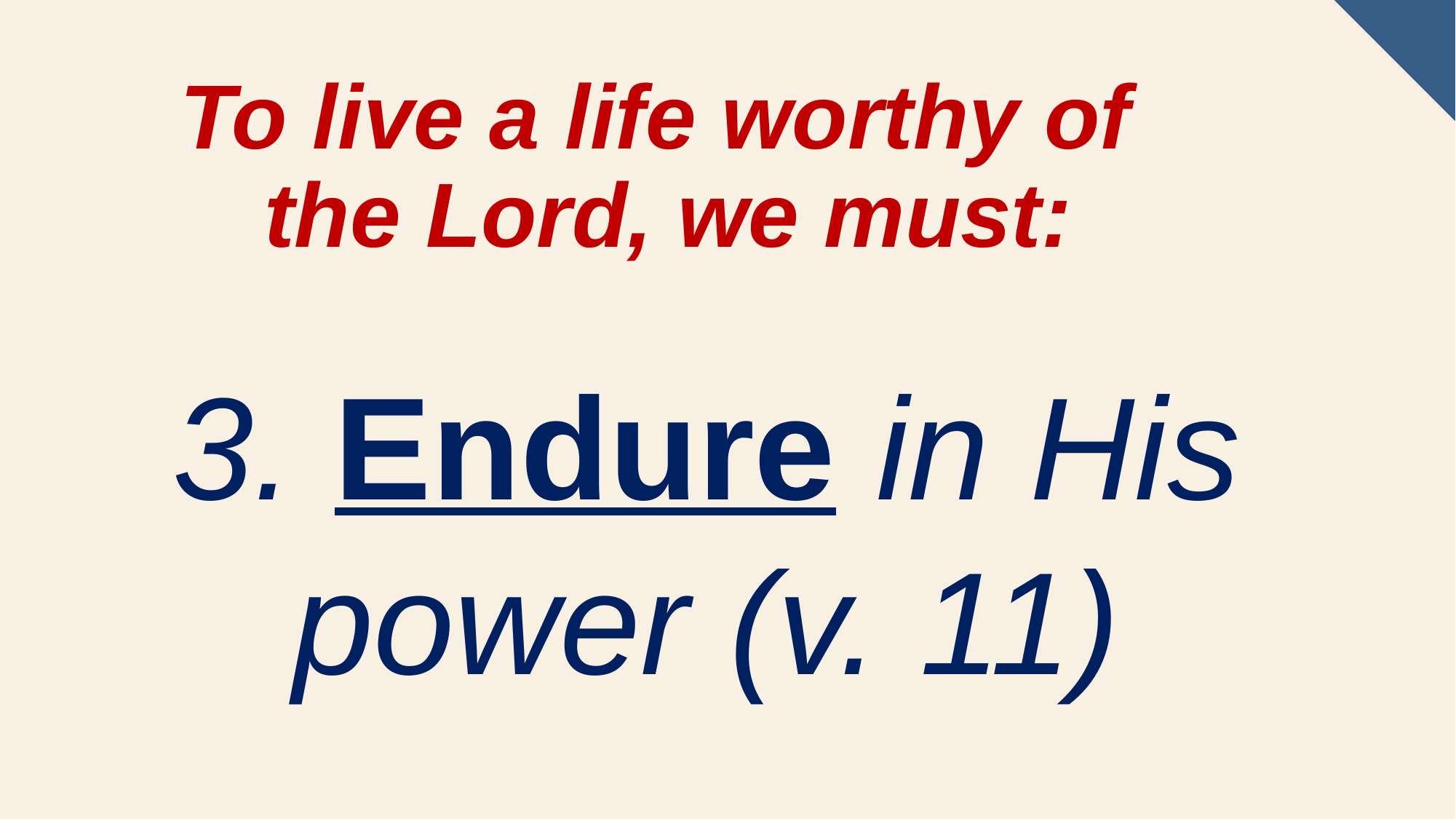

# To live a life worthy of the Lord, we must:​
3. Endure in His power (v. 11)